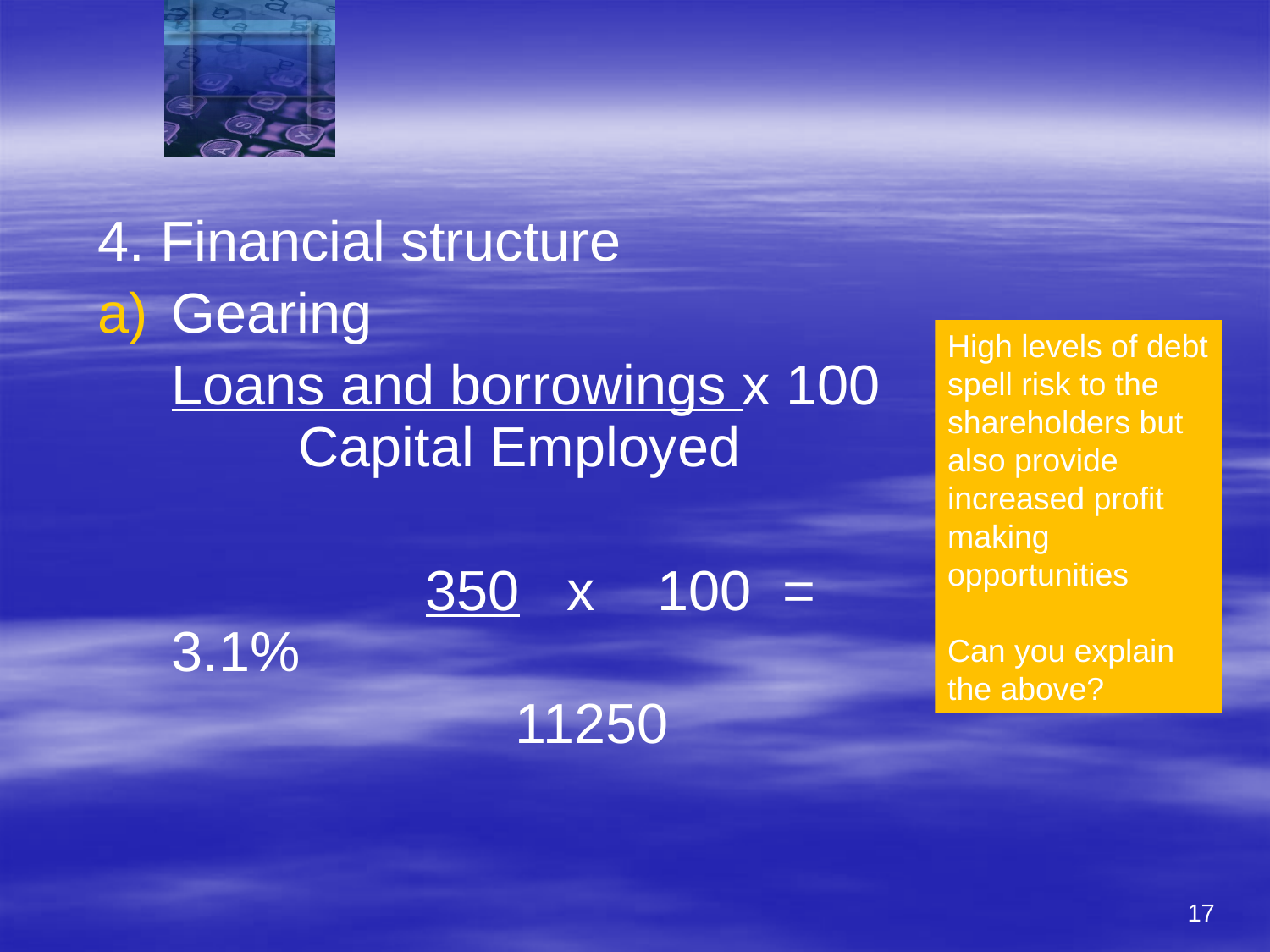

#
4. Financial structure
Gearing
	Loans and borrowings x 100 	Capital Employed

			350   x    100  = 3.1%
	       11250

High levels of debt spell risk to the shareholders but also provide increased profit making opportunities

Can you explain the above?
17